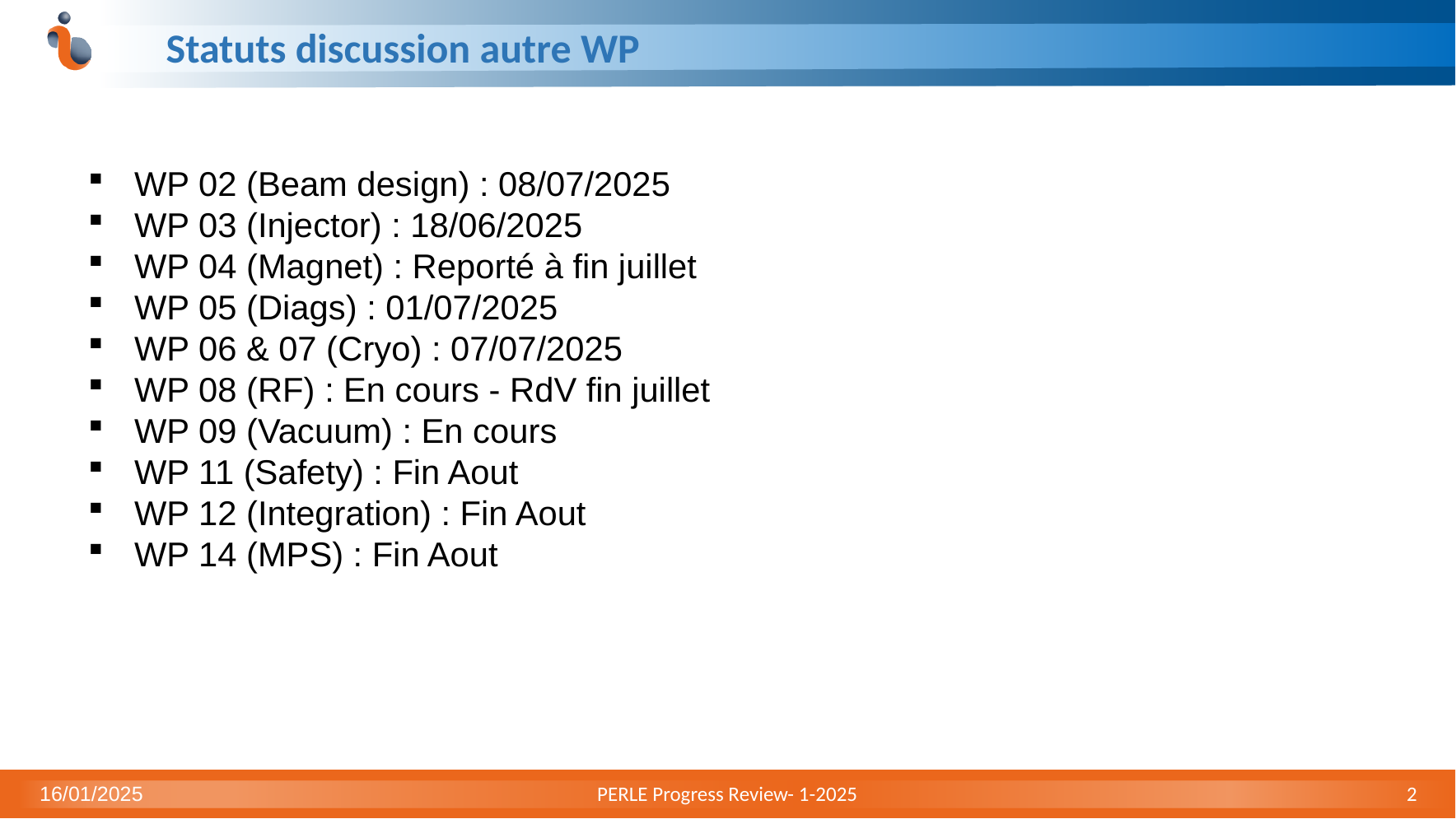

# Statuts discussion autre WP
WP 02 (Beam design) : 08/07/2025
WP 03 (Injector) : 18/06/2025
WP 04 (Magnet) : Reporté à fin juillet
WP 05 (Diags) : 01/07/2025
WP 06 & 07 (Cryo) : 07/07/2025
WP 08 (RF) : En cours - RdV fin juillet
WP 09 (Vacuum) : En cours
WP 11 (Safety) : Fin Aout
WP 12 (Integration) : Fin Aout
WP 14 (MPS) : Fin Aout
16/01/2025
PERLE Progress Review- 1-2025
2